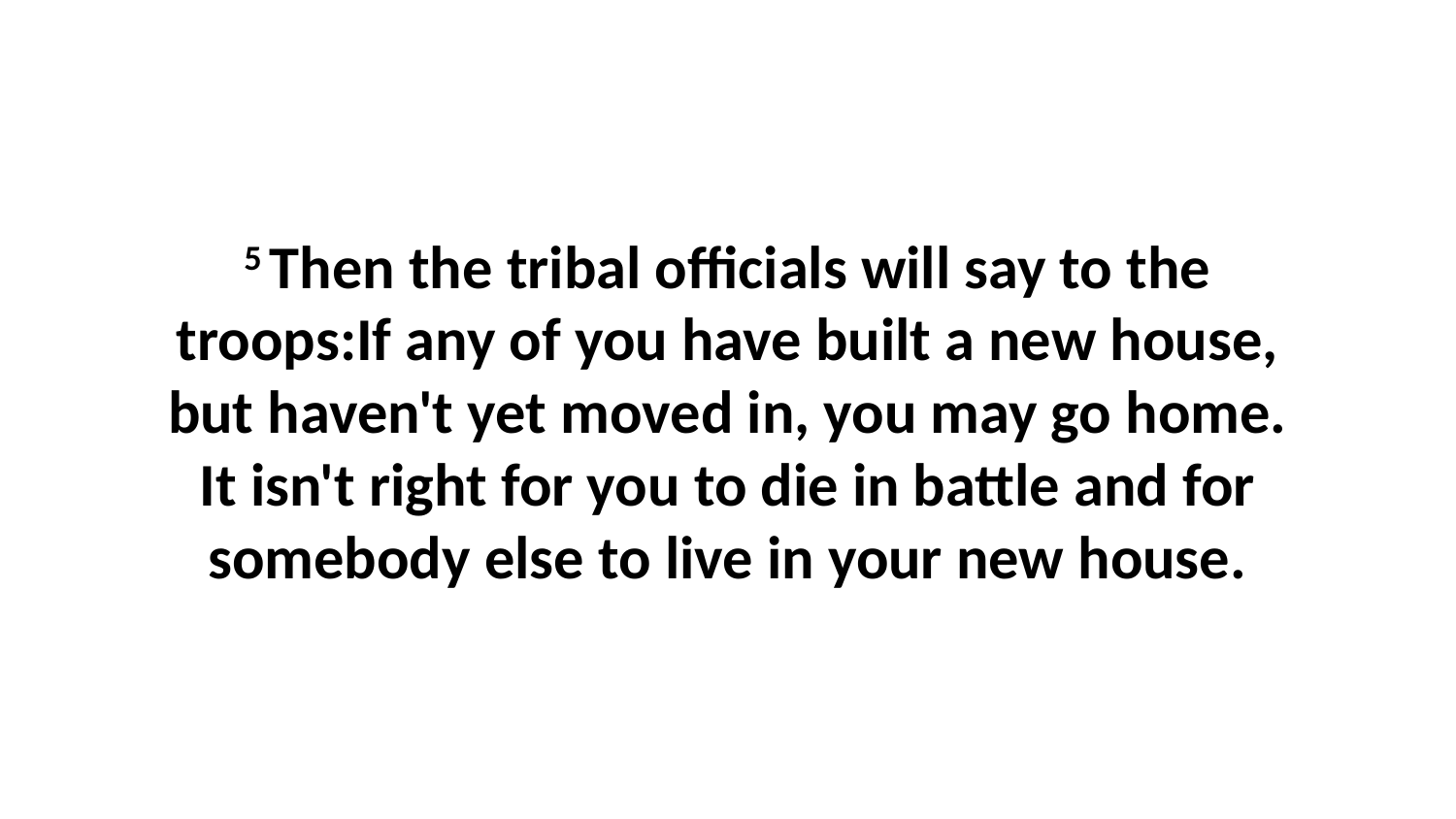

5 Then the tribal officials will say to the troops:If any of you have built a new house, but haven't yet moved in, you may go home. It isn't right for you to die in battle and for somebody else to live in your new house.